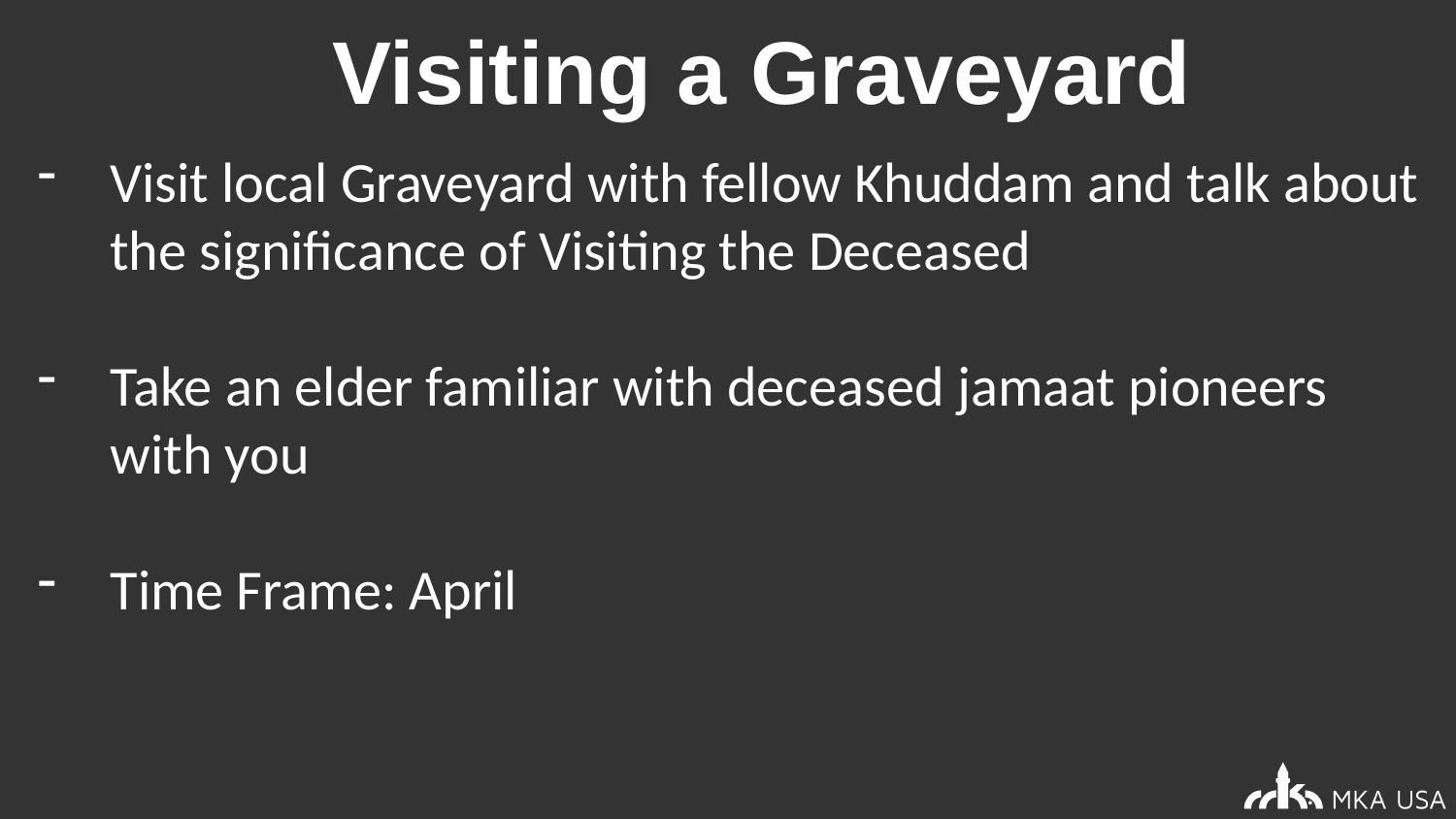

# Visiting a Graveyard
Visit local Graveyard with fellow Khuddam and talk about the significance of Visiting the Deceased

Take an elder familiar with deceased jamaat pioneers with you

Time Frame: April